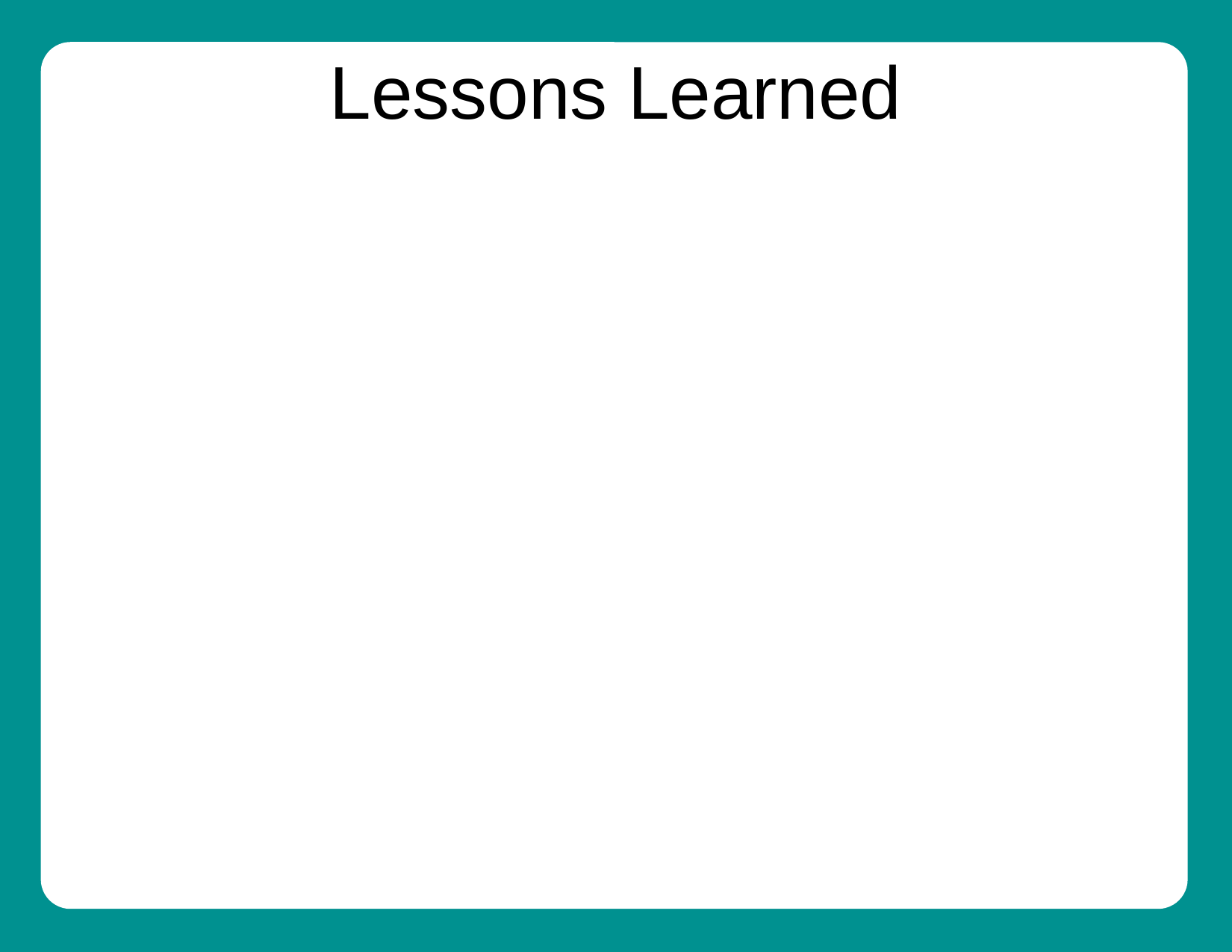

# Lessons Learned
50% plus 1 is a victory
Spend as much if not more time on the MOE’s as you spend on the Objectives
On Line Surveys need to be monitored for spamming
Communicate the constraints and the results of the evaluation as constrained
Check and double check project information